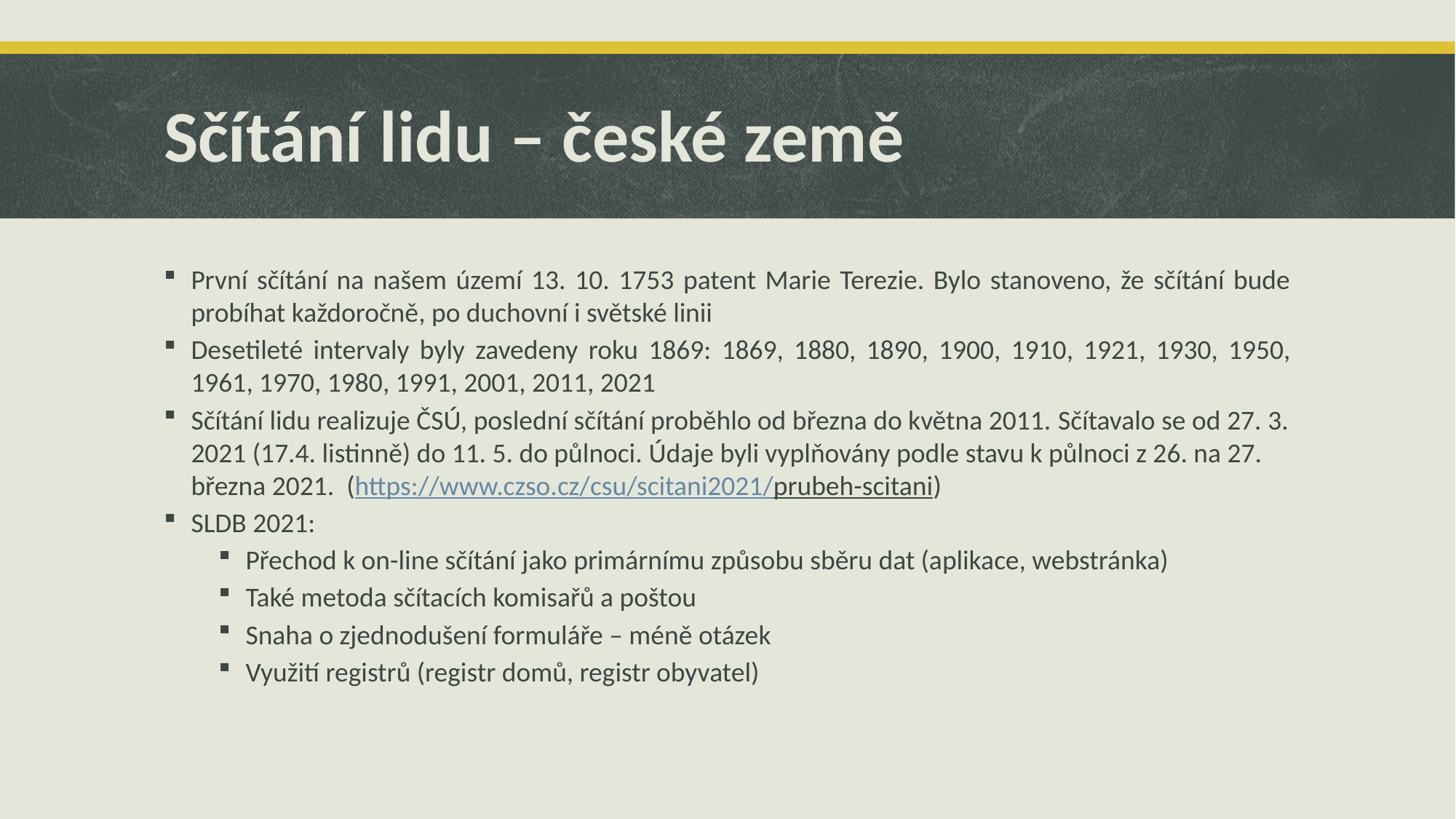

# Sčítání lidu – české země
První sčítání na našem území 13. 10. 1753 patent Marie Terezie. Bylo stanoveno, že sčítání bude probíhat každoročně, po duchovní i světské linii
Desetileté intervaly byly zavedeny roku 1869: 1869, 1880, 1890, 1900, 1910, 1921, 1930, 1950, 1961, 1970, 1980, 1991, 2001, 2011, 2021
Sčítání lidu realizuje ČSÚ, poslední sčítání proběhlo od března do května 2011. Sčítavalo se od 27. 3. 2021 (17.4. listinně) do 11. 5. do půlnoci. Údaje byli vyplňovány podle stavu k půlnoci z 26. na 27. března 2021.  (https://www.czso.cz/csu/scitani2021/prubeh-scitani)
SLDB 2021:
Přechod k on-line sčítání jako primárnímu způsobu sběru dat (aplikace, webstránka)
Také metoda sčítacích komisařů a poštou
Snaha o zjednodušení formuláře – méně otázek
Využití registrů (registr domů, registr obyvatel)